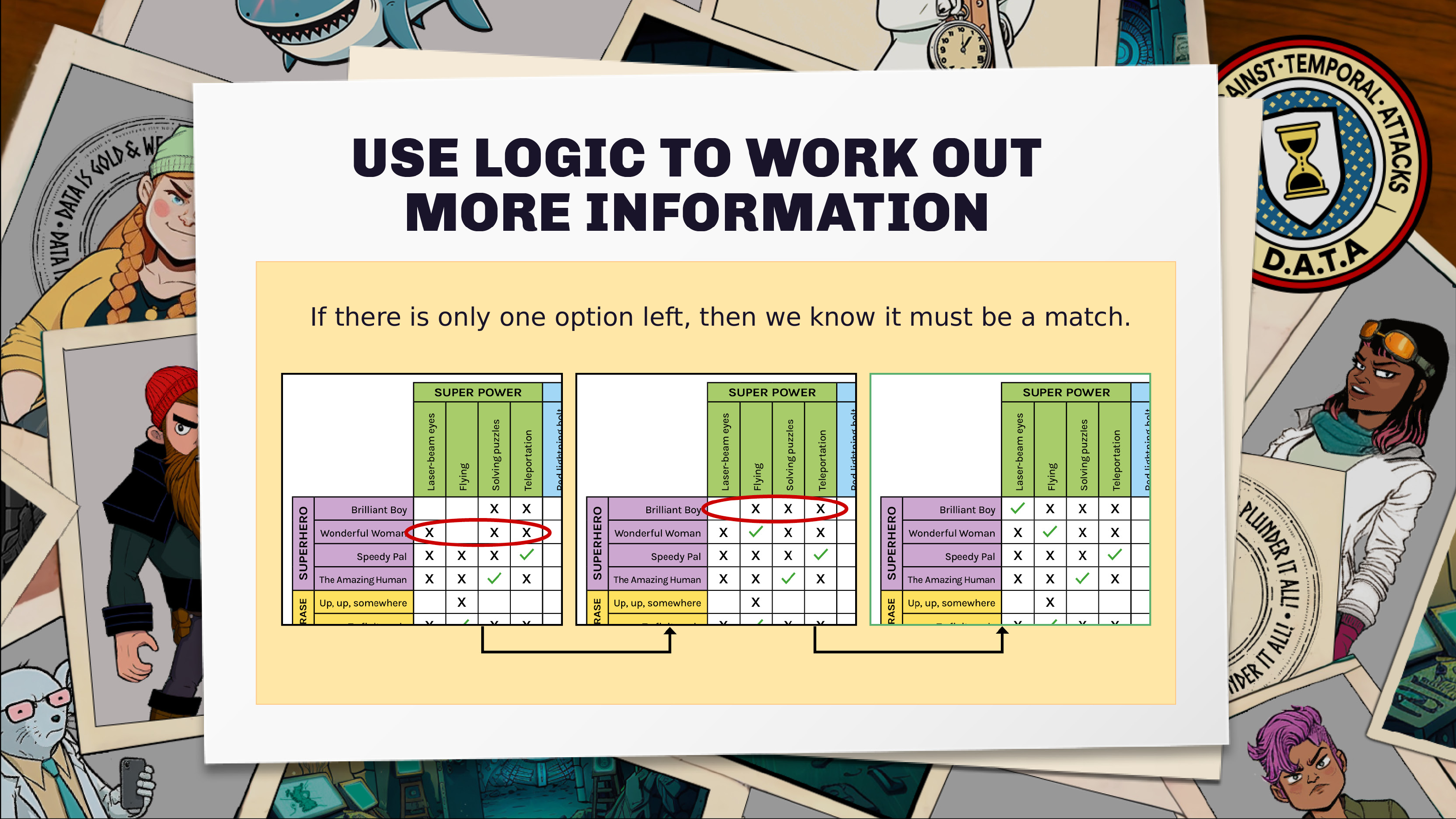

If there is only one option left, then we know it must be a match.